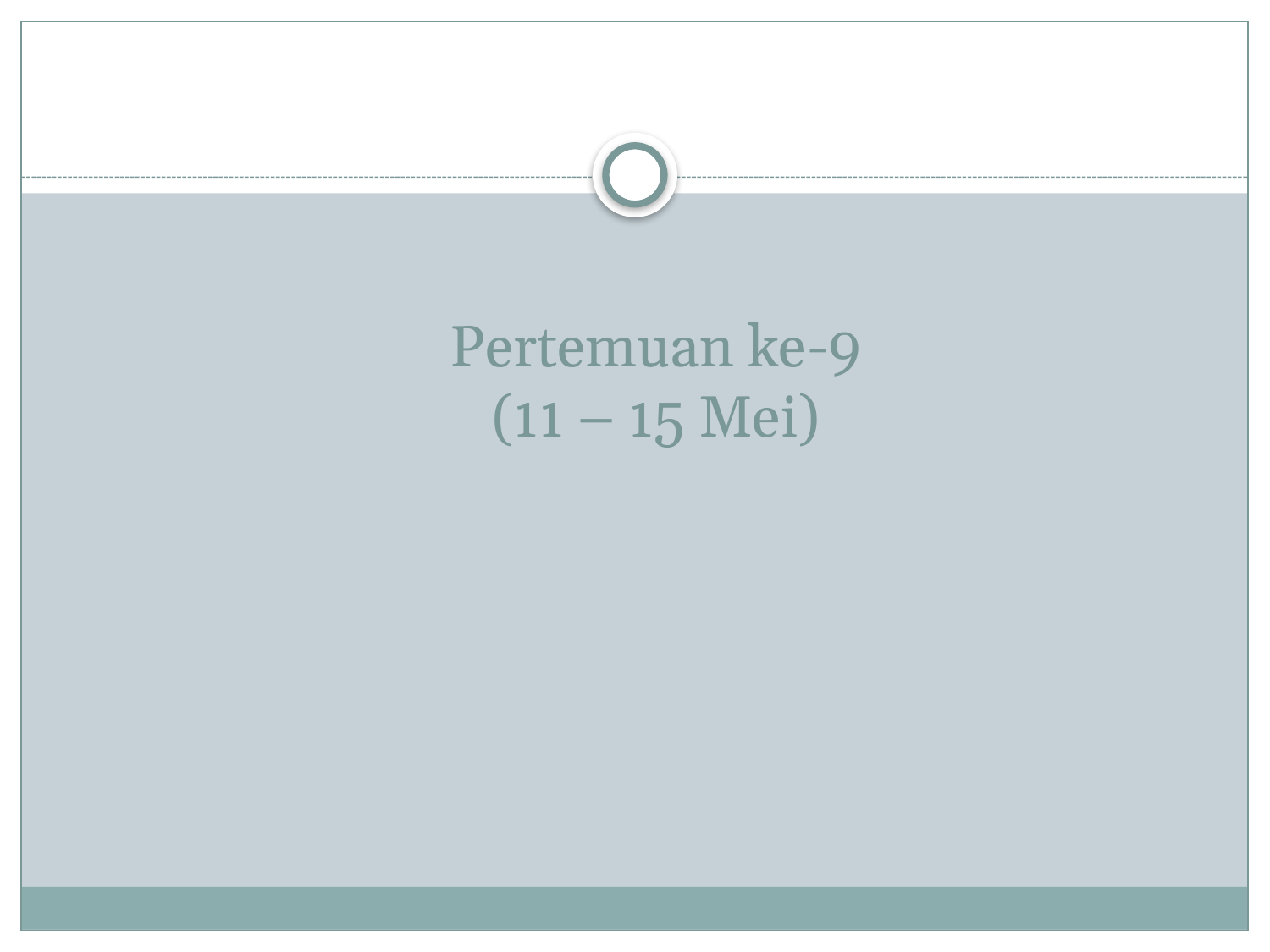

# Pertemuan ke-9 (11 – 15 Mei)